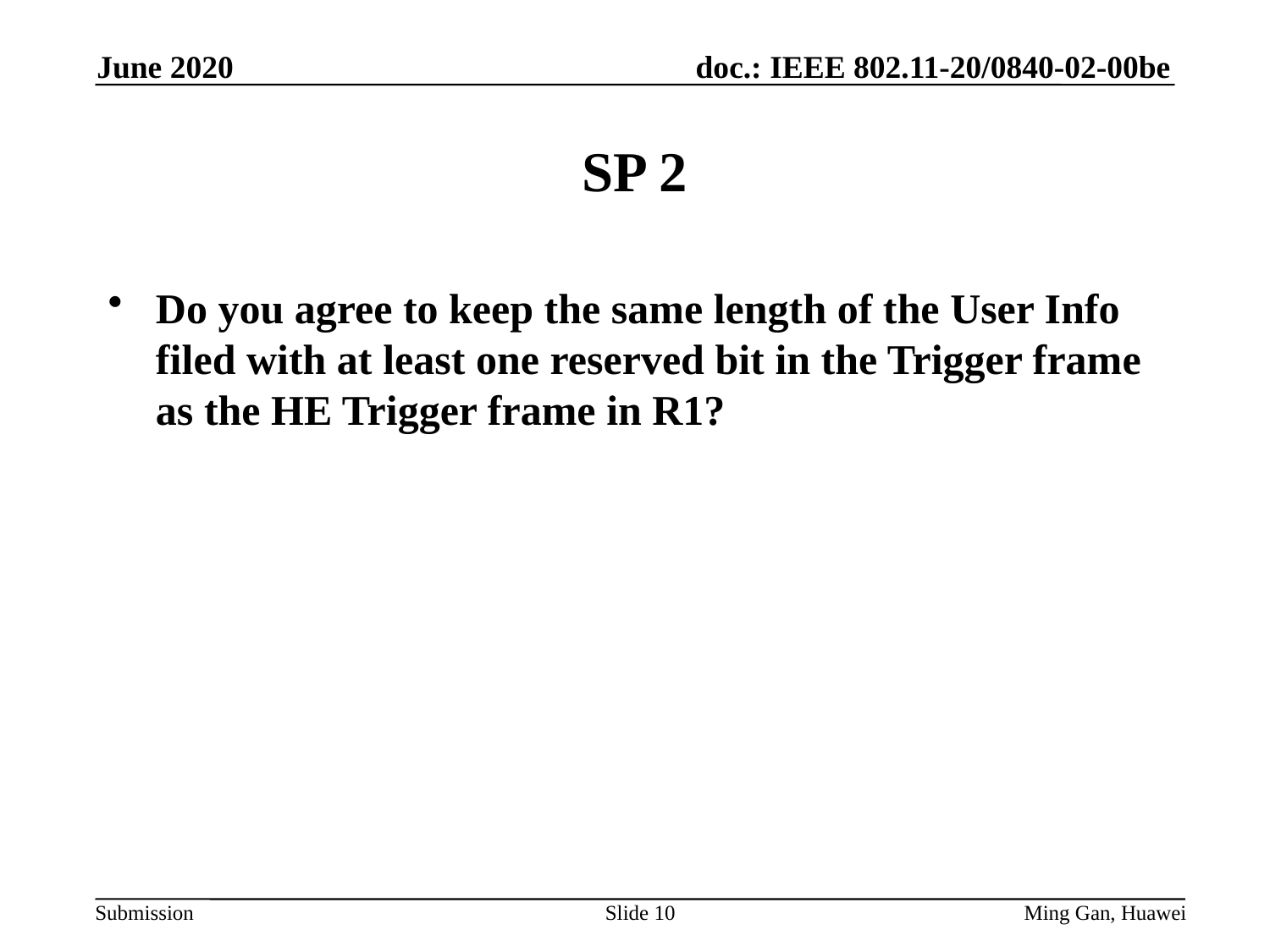

June 2020
# SP 2
Do you agree to keep the same length of the User Info filed with at least one reserved bit in the Trigger frame as the HE Trigger frame in R1?
Slide 10
Ming Gan, Huawei